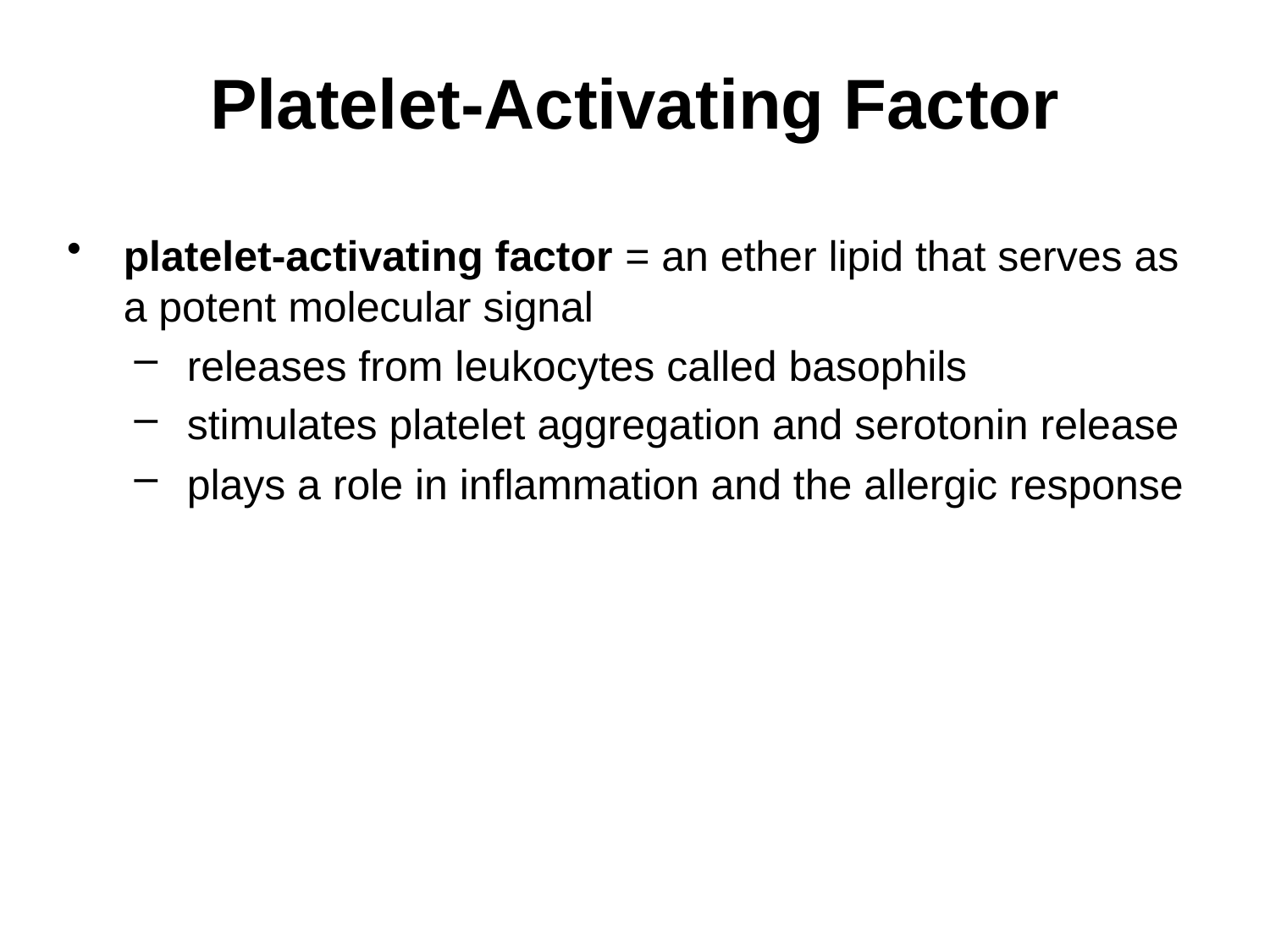

# Platelet-Activating Factor
platelet-activating factor = an ether lipid that serves as a potent molecular signal
releases from leukocytes called basophils
stimulates platelet aggregation and serotonin release
plays a role in inflammation and the allergic response